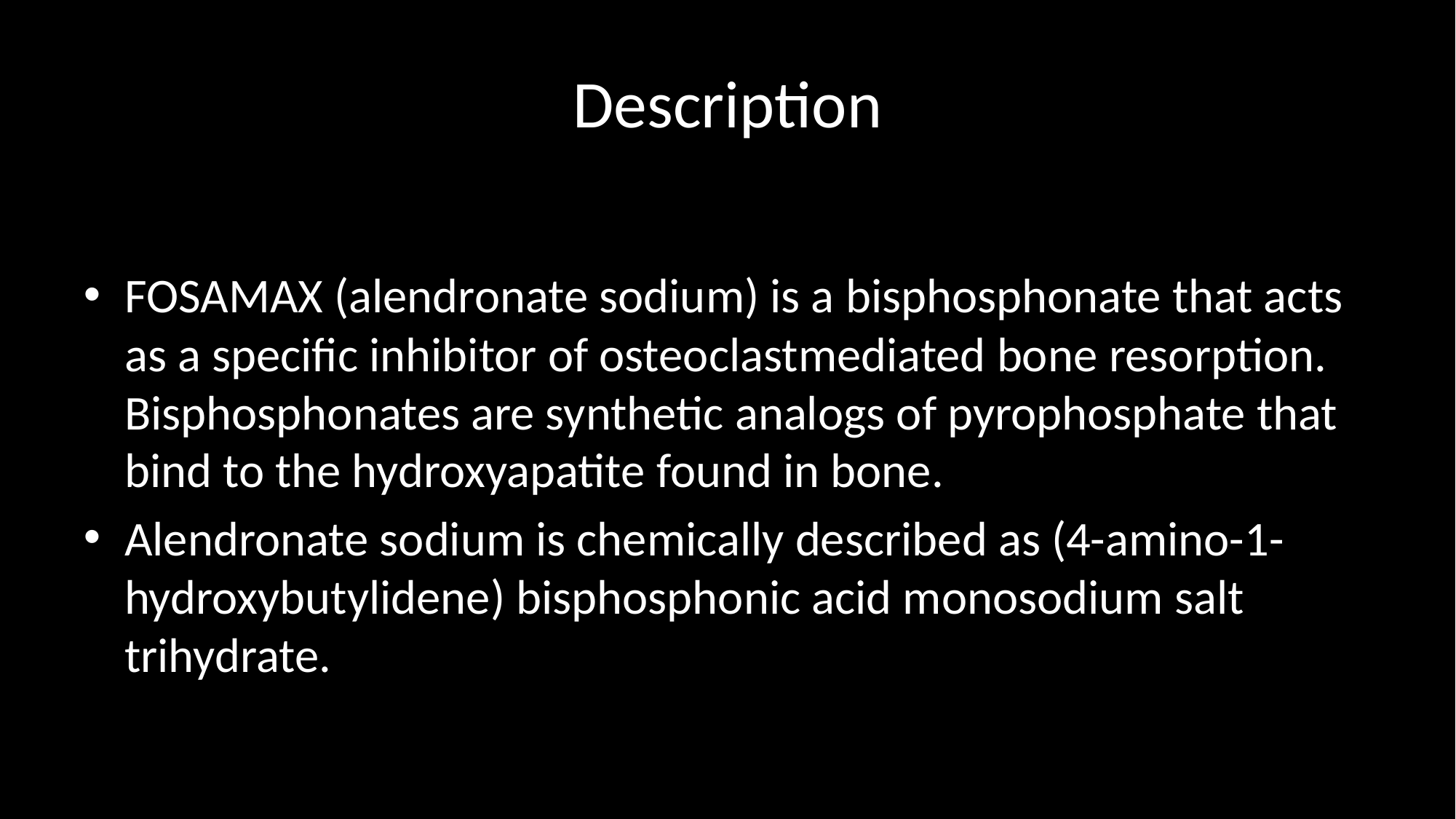

# Description

FOSAMAX (alendronate sodium) is a bisphosphonate that acts as a specific inhibitor of osteoclastmediated bone resorption. Bisphosphonates are synthetic analogs of pyrophosphate that bind to the hydroxyapatite found in bone.
Alendronate sodium is chemically described as (4-amino-1-hydroxybutylidene) bisphosphonic acid monosodium salt trihydrate.